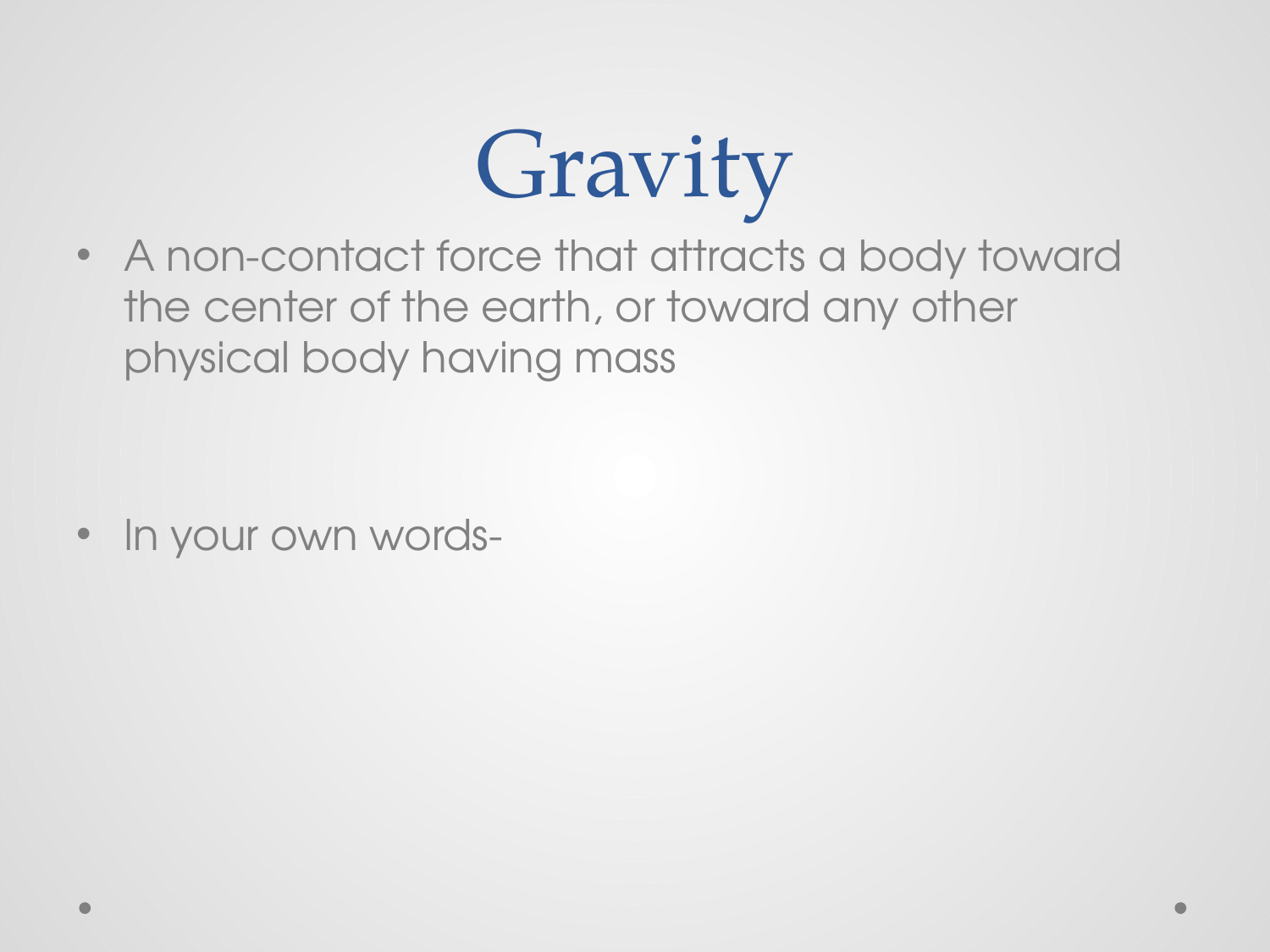

# Gravity
A non-contact force that attracts a body toward the center of the earth, or toward any other physical body having mass

In your own words-